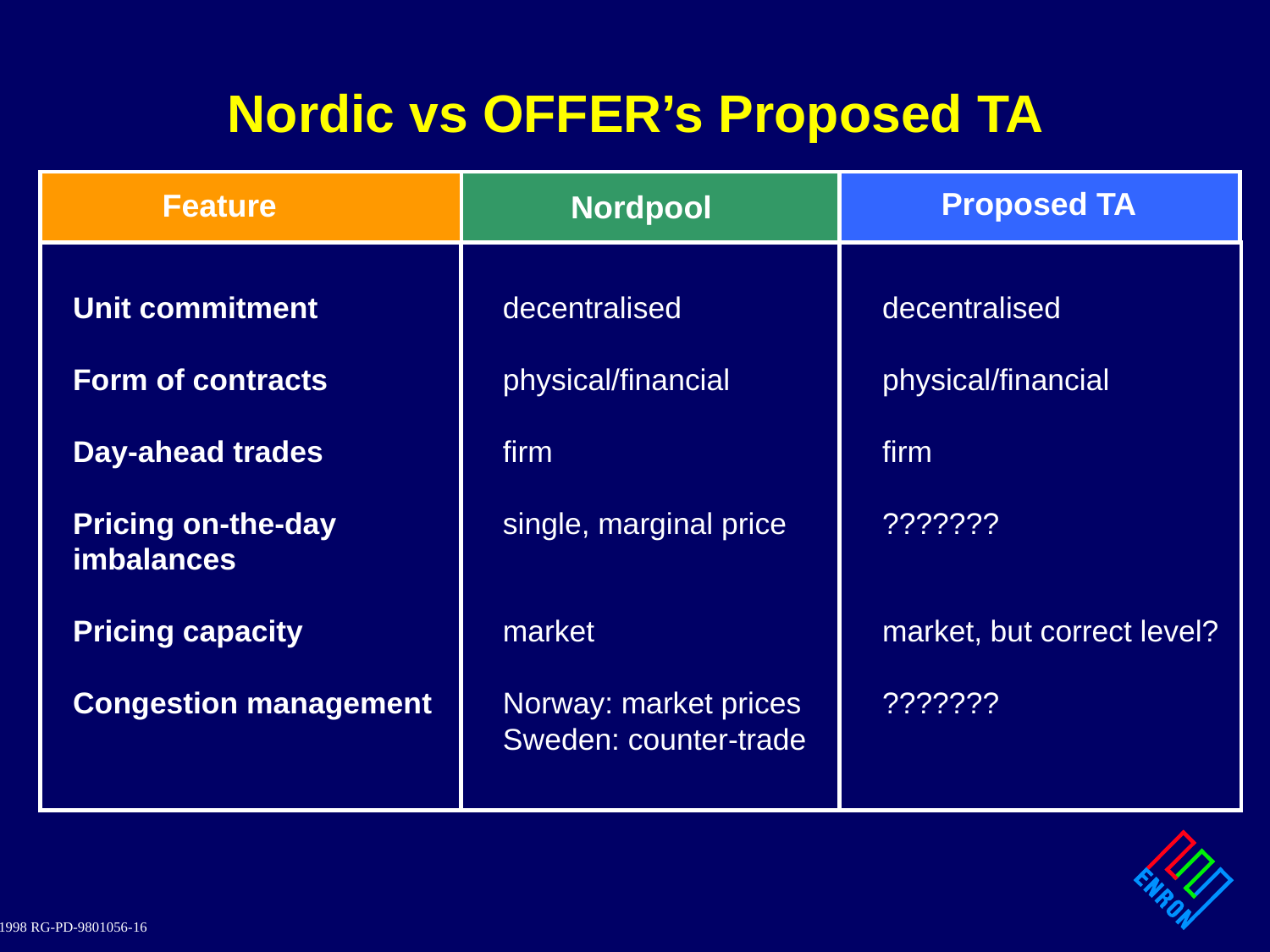

# Nordic vs OFFER’s Proposed TA

Proposed TA
Feature
Nordpool

Unit commitment

Form of contracts

Day-ahead trades

Pricing on-the-day
imbalances

Pricing capacity

Congestion management
decentralised

physical/financial

firm

single, marginal price

market

Norway: market prices
Sweden: counter-trade
decentralised

physical/financial

firm

???????

market, but correct level?

???????